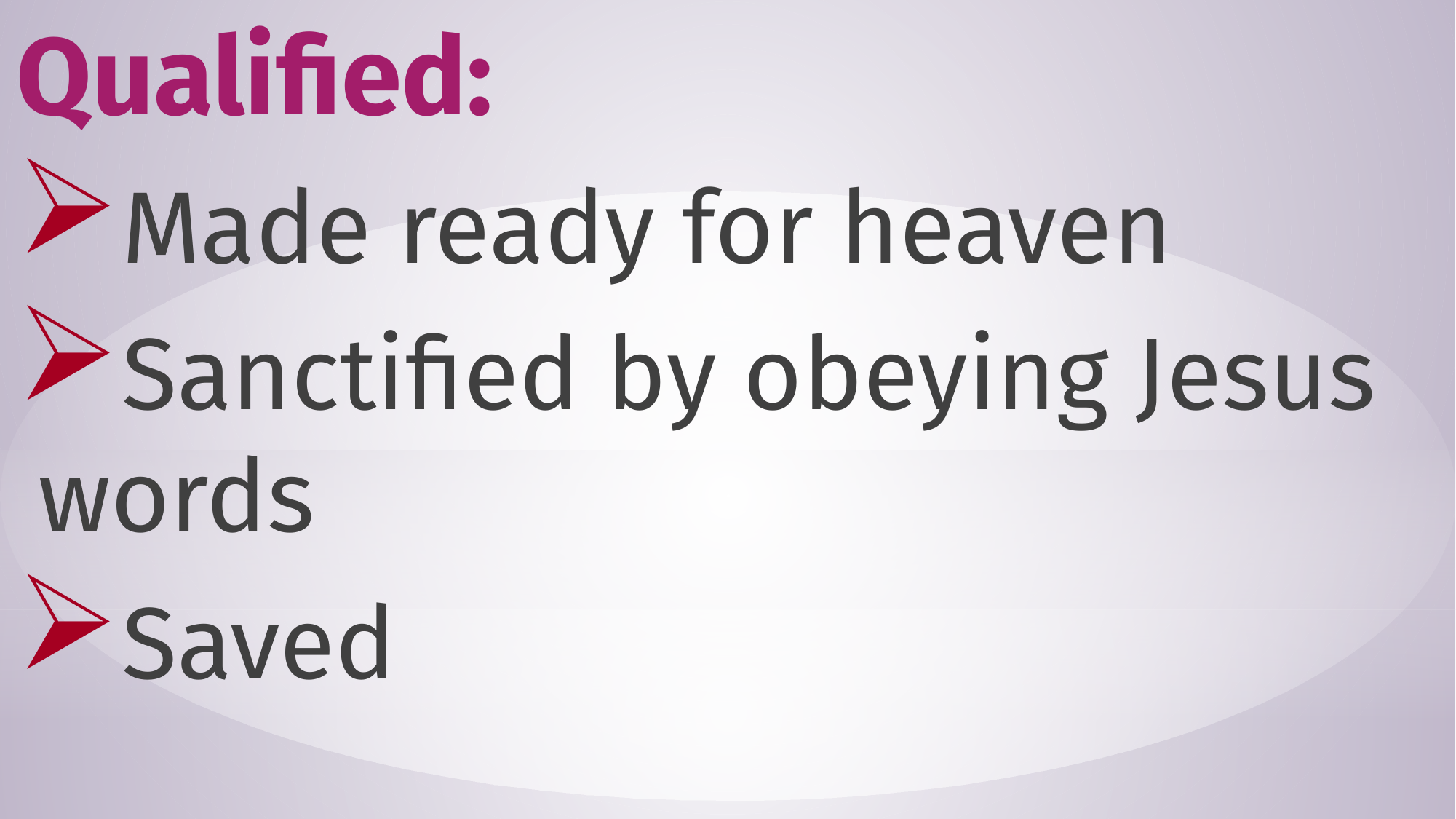

Qualified:
Made ready for heaven
Sanctified by obeying Jesus words
Saved